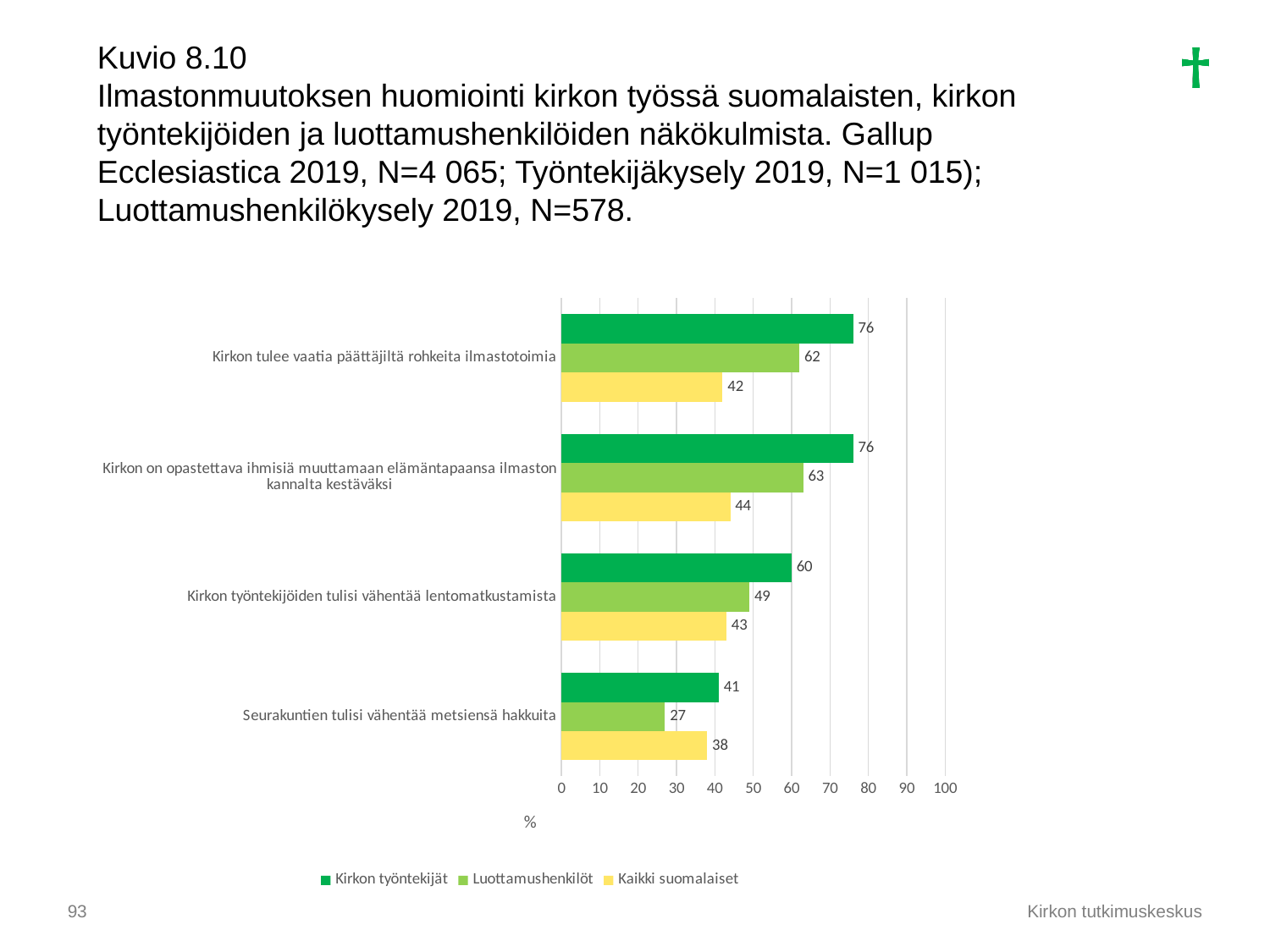

Kuvio 8.10
Ilmastonmuutoksen huomiointi kirkon työssä suomalaisten, kirkon työntekijöiden ja luottamushenkilöiden näkökulmista. Gallup Ecclesiastica 2019, N=4 065; Työntekijäkysely 2019, N=1 015); Luottamushenkilökysely 2019, N=578.

### Chart

| Category | Kaikki suomalaiset | Luottamushenkilöt | Kirkon työntekijät |
|---|---|---|---|
| Seurakuntien tulisi vähentää metsiensä hakkuita | 38.0 | 27.0 | 41.0 |
| Kirkon työntekijöiden tulisi vähentää lentomatkustamista | 43.0 | 49.0 | 60.0 |
| Kirkon on opastettava ihmisiä muuttamaan elämäntapaansa ilmaston kannalta kestäväksi | 44.0 | 63.0 | 76.0 |
| Kirkon tulee vaatia päättäjiltä rohkeita ilmastotoimia | 42.0 | 62.0 | 76.0 |
93
Kirkon tutkimuskeskus